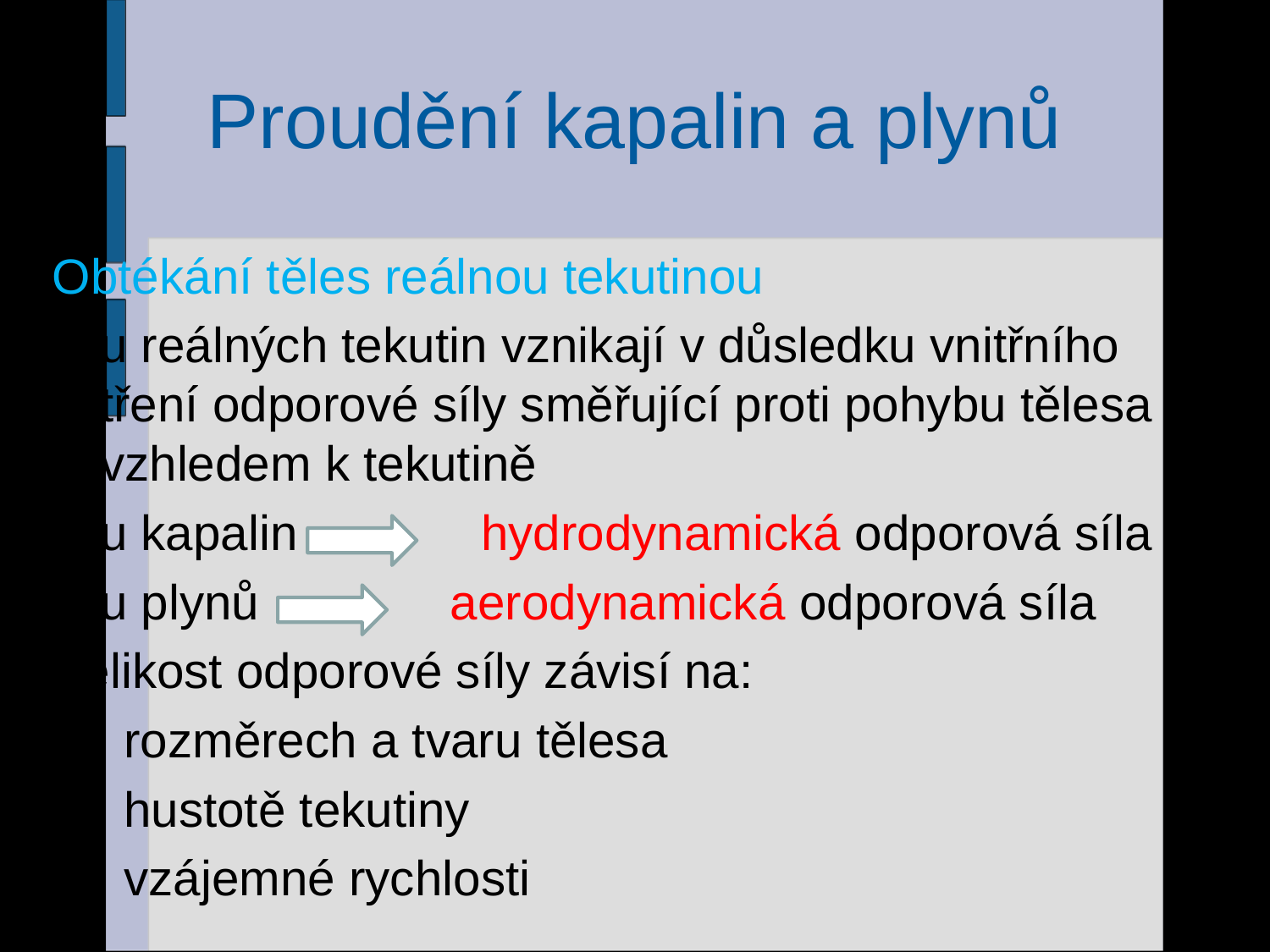

# Proudění kapalin a plynů
Obtékání těles reálnou tekutinou
u reálných tekutin vznikají v důsledku vnitřního tření odporové síly směřující proti pohybu tělesa vzhledem k tekutině
u kapalin		hydrodynamická odporová síla
u plynů	       aerodynamická odporová síla
Velikost odporové síly závisí na:
rozměrech a tvaru tělesa
hustotě tekutiny
vzájemné rychlosti

28